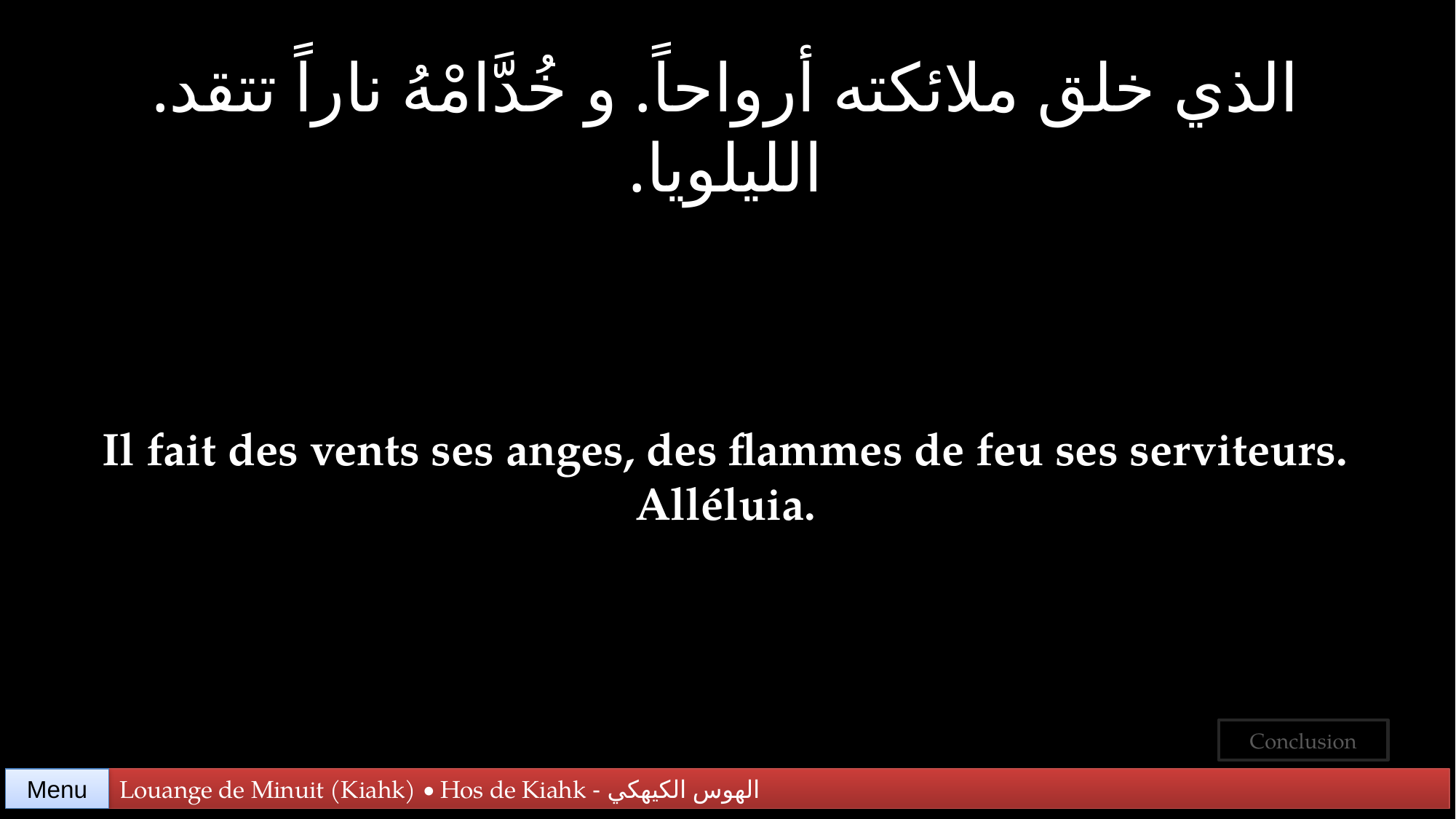

الذي خلق ملائكته أرواحاً. و خُدَّامْهُ ناراً تتقد. الليلويا.
Il fait des vents ses anges, des flammes de feu ses serviteurs. Alléluia.
Conclusion
Menu
Louange de Minuit (Kiahk) • Hos de Kiahk - الهوس الكيهكي